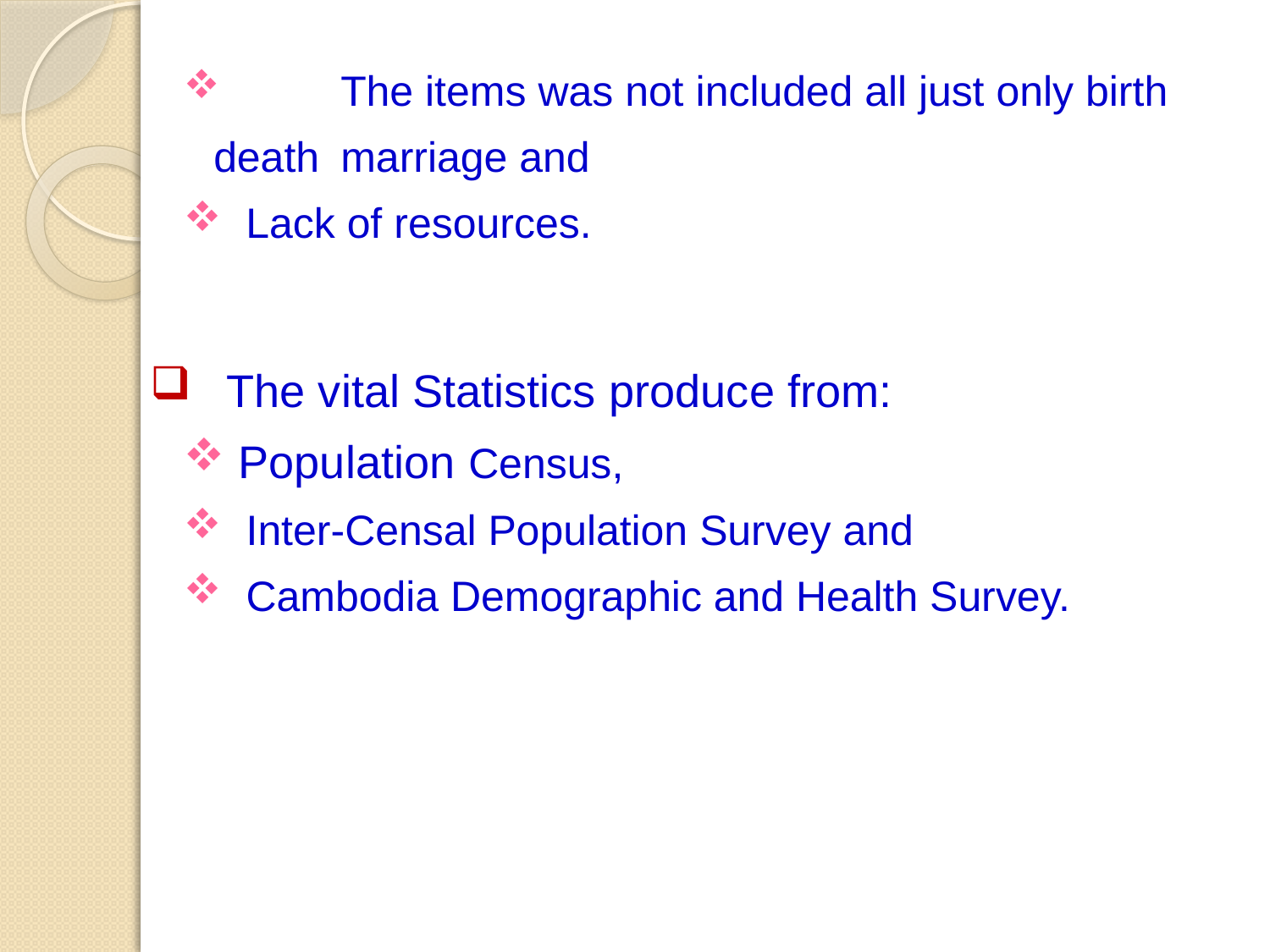

The items was not included all just only birth death 	marriage and
  Lack of resources.
 The vital Statistics produce from:
 Population Census,
  Inter-Censal Population Survey and
  Cambodia Demographic and Health Survey.